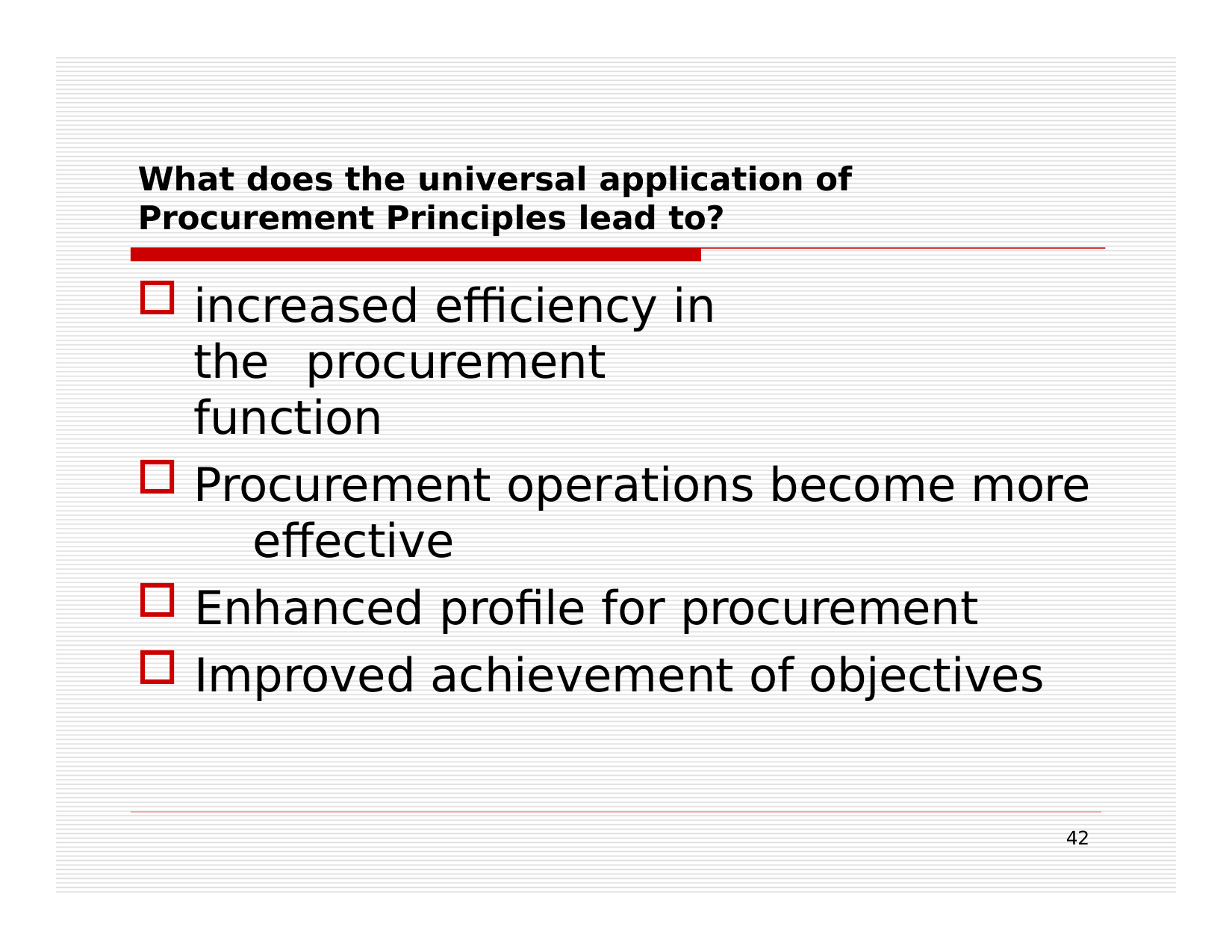

# What does the universal application of Procurement Principles lead to?
increased efficiency in the 	procurement function
Procurement operations become more 	effective
Enhanced profile for procurement
Improved achievement of objectives
42